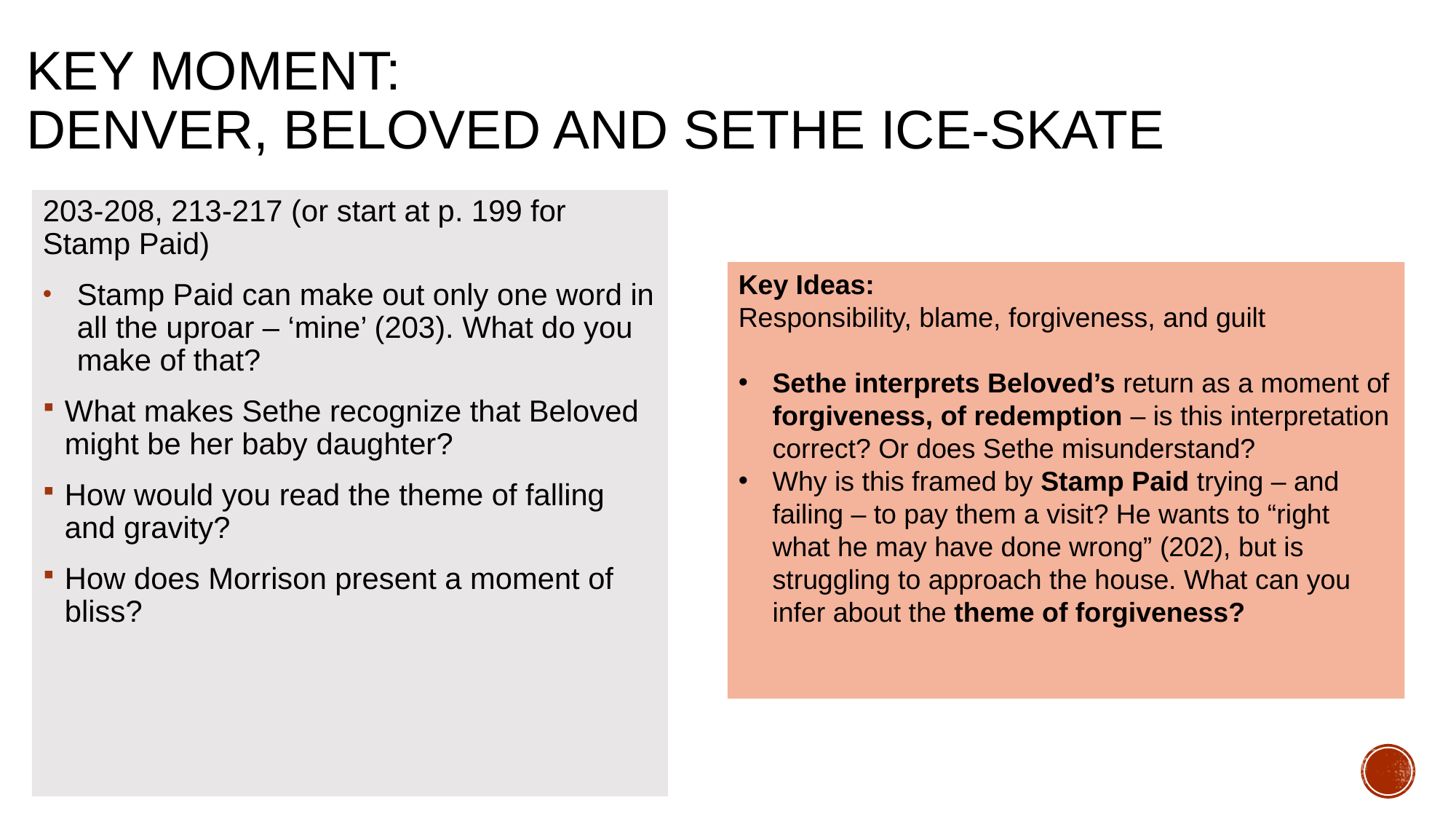

# Key Moment: Denver, Beloved and Sethe Ice-Skate
203-208, 213-217 (or start at p. 199 for Stamp Paid)
Stamp Paid can make out only one word in all the uproar – ‘mine’ (203). What do you make of that?
What makes Sethe recognize that Beloved might be her baby daughter?
How would you read the theme of falling and gravity?
How does Morrison present a moment of bliss?

Key Ideas:
Responsibility, blame, forgiveness, and guilt

Sethe interprets Beloved’s return as a moment of forgiveness, of redemption – is this interpretation correct? Or does Sethe misunderstand?
Why is this framed by Stamp Paid trying – and failing – to pay them a visit? He wants to “right what he may have done wrong” (202), but is struggling to approach the house. What can you infer about the theme of forgiveness?